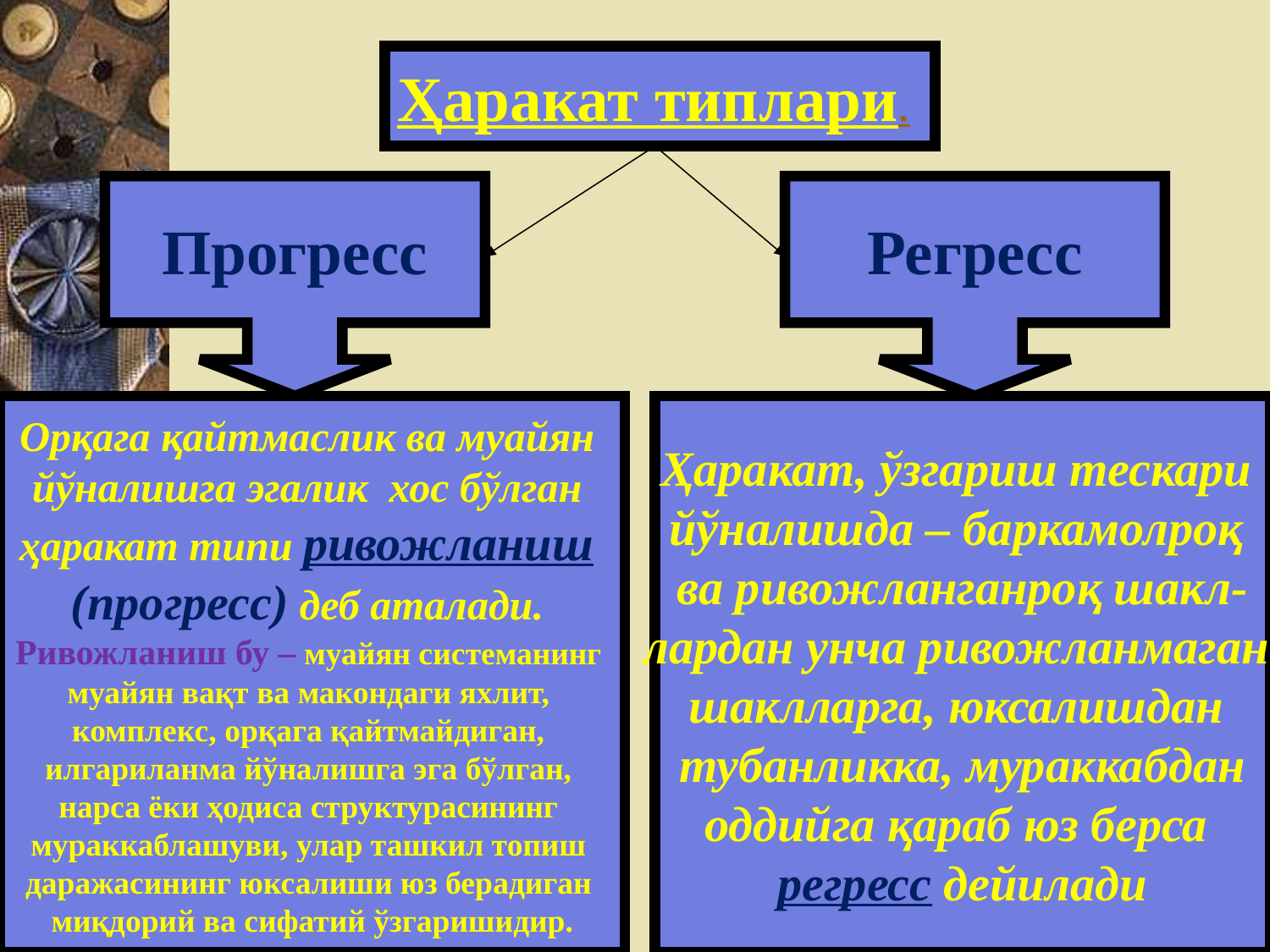

Ҳаракат типлари.

Прогресс
Регресс
Орқага қайтмаслик ва муайян
йўналишга эгалик  хос бўлган
ҳаракат типи ривожланиш
(прогресс) деб аталади.
Ривожланиш бу – муайян системанинг
муайян вақт ва макондаги яхлит,
комплекс, орқага қайтмайдиган,
илгариланма йўналишга эга бўлган,
нарса ёки ҳодиса структурасининг
мураккаблашуви, улар ташкил топиш
даражасининг юксалиши юз берадиган
миқдорий ва сифатий ўзгаришидир.
Ҳаракат, ўзгариш тескари
йўналишда – баркамолроқ
ва ривожланганроқ шакл-
лардан унча ривожланмаган
шаклларга, юксалишдан
тубанликка, мураккабдан
оддийга қараб юз берса
регресс дейилади
21